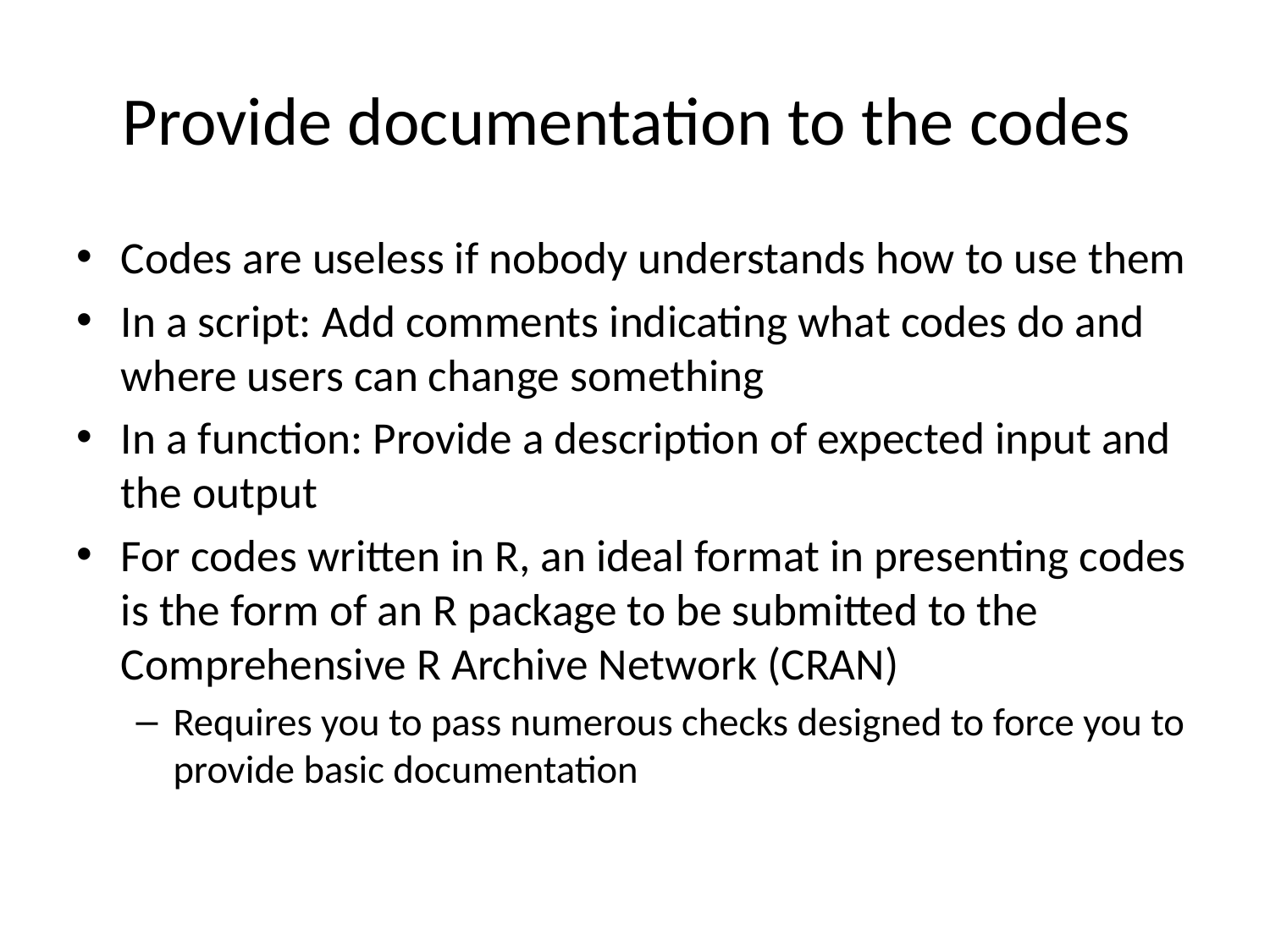

# Provide documentation to the codes
Codes are useless if nobody understands how to use them
In a script: Add comments indicating what codes do and where users can change something
In a function: Provide a description of expected input and the output
For codes written in R, an ideal format in presenting codes is the form of an R package to be submitted to the Comprehensive R Archive Network (CRAN)
Requires you to pass numerous checks designed to force you to provide basic documentation